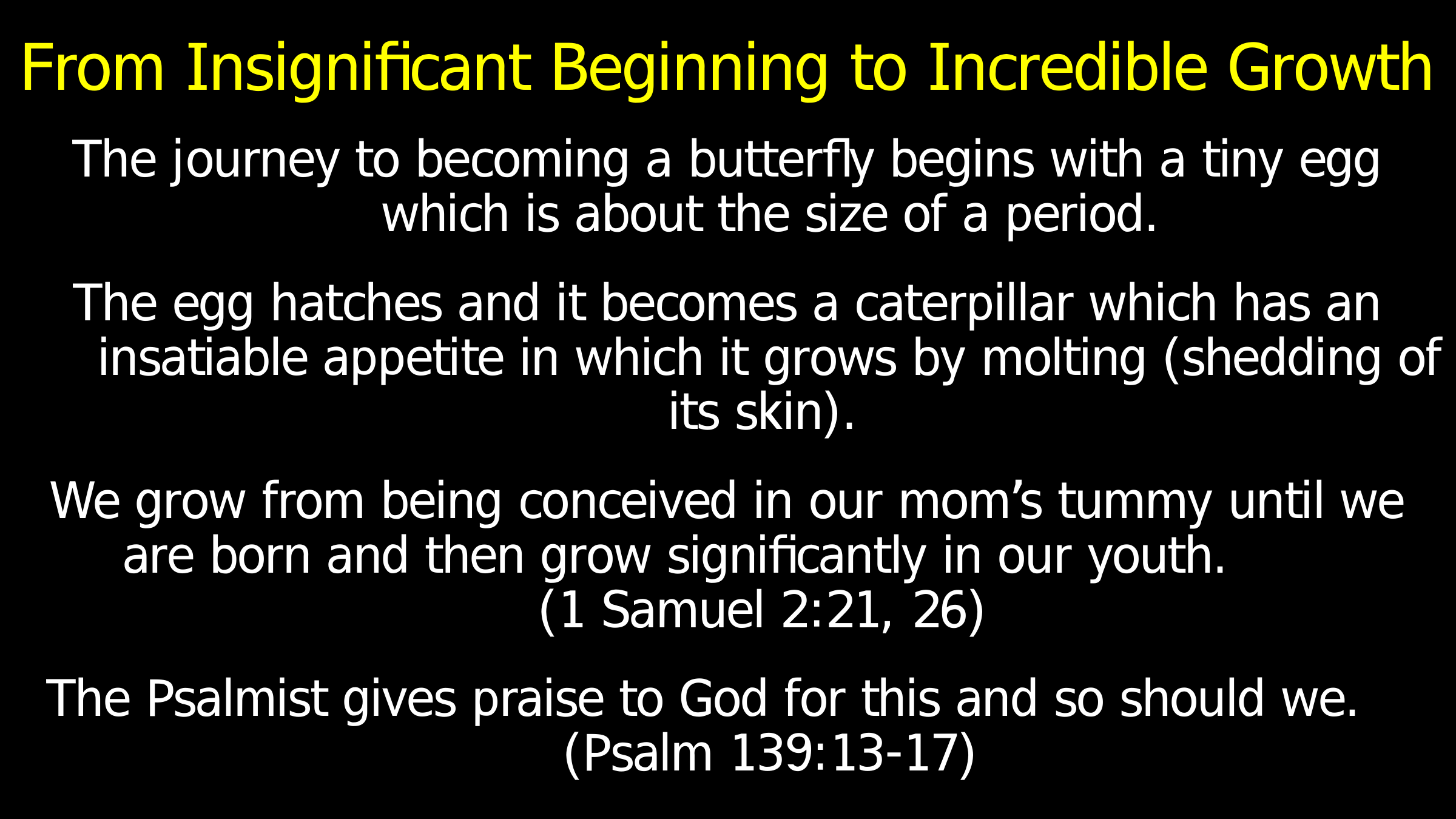

# From Insignificant Beginning to Incredible Growth
The journey to becoming a butterfly begins with a tiny egg which is about the size of a period.

The egg hatches and it becomes a caterpillar which has an insatiable appetite in which it grows by molting (shedding of its skin).

We grow from being conceived in our mom’s tummy until we are born and then grow significantly in our youth.             (1 Samuel 2:21, 26)

The Psalmist gives praise to God for this and so should we.    (Psalm 139:13-17)